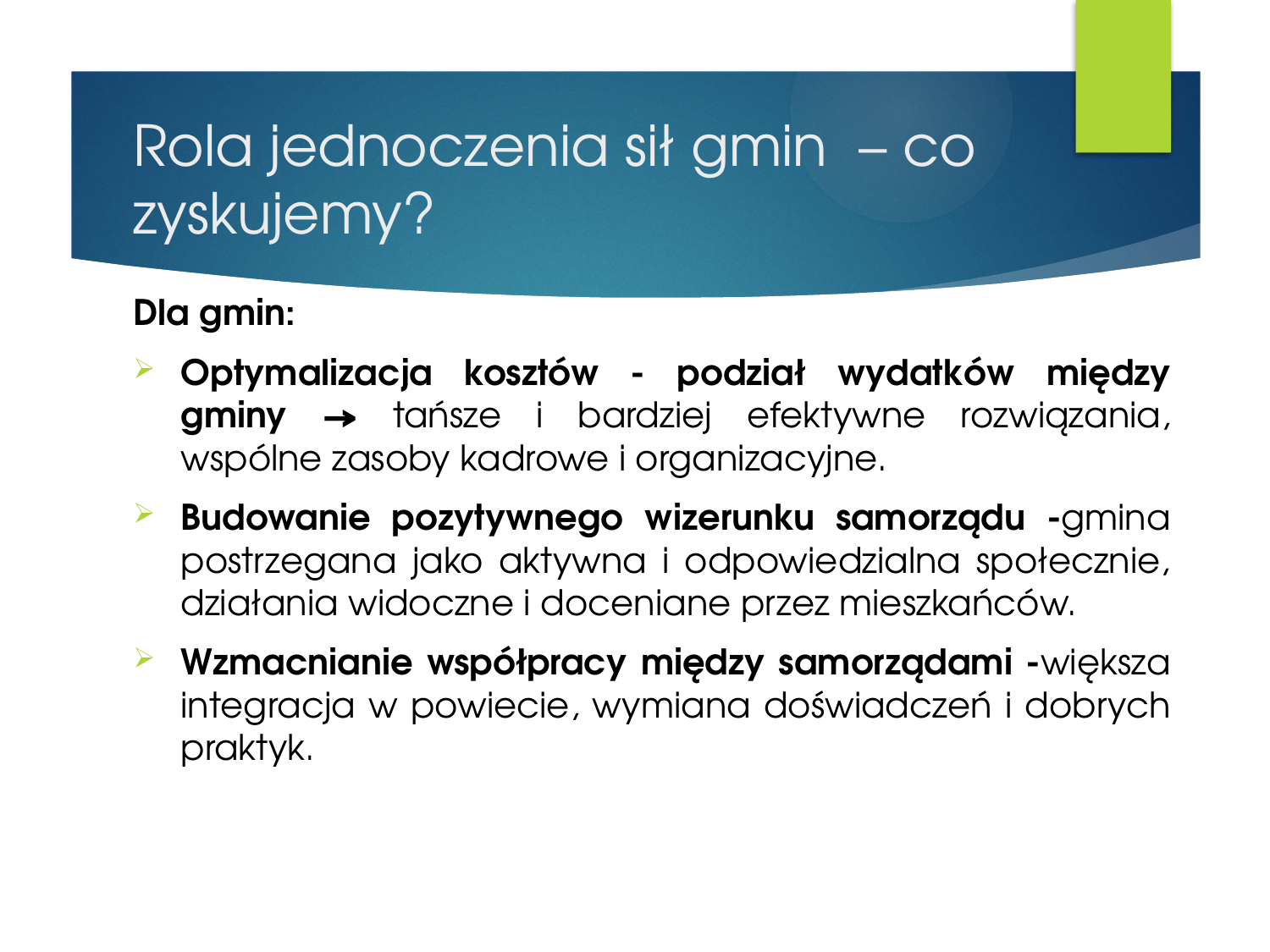

# Rola jednoczenia sił gmin  – co zyskujemy?
Dla gmin:
Optymalizacja kosztów - podział wydatków między gminy → tańsze i bardziej efektywne rozwiązania, wspólne zasoby kadrowe i organizacyjne.
Budowanie pozytywnego wizerunku samorządu -gmina postrzegana jako aktywna i odpowiedzialna społecznie, działania widoczne i doceniane przez mieszkańców.
Wzmacnianie współpracy między samorządami -większa integracja w powiecie, wymiana doświadczeń i dobrych praktyk.